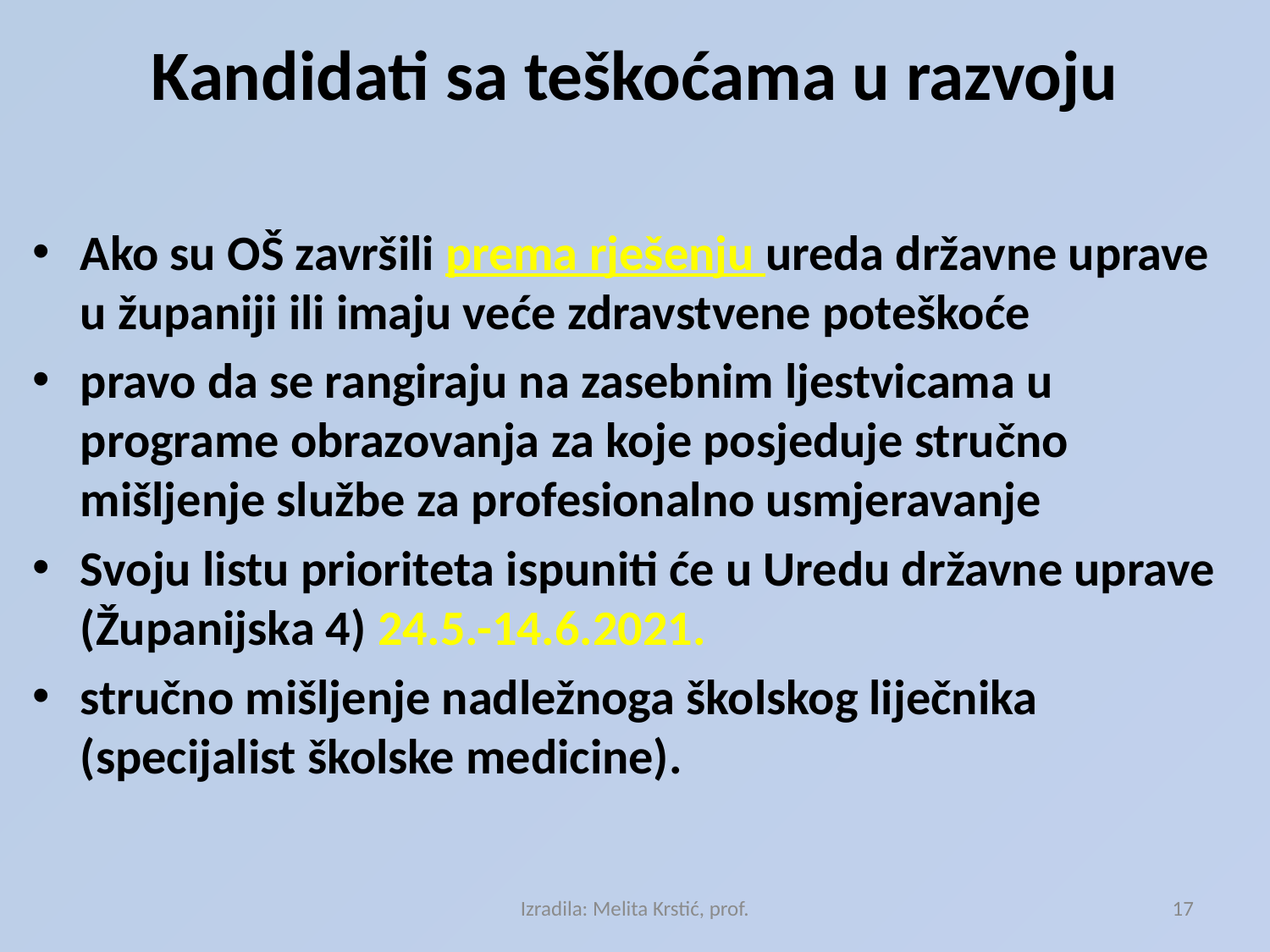

# Kandidati sa teškoćama u razvoju
Ako su OŠ završili prema rješenju ureda državne uprave u županiji ili imaju veće zdravstvene poteškoće
pravo da se rangiraju na zasebnim ljestvicama u programe obrazovanja za koje posjeduje stručno mišljenje službe za profesionalno usmjeravanje
Svoju listu prioriteta ispuniti će u Uredu državne uprave (Županijska 4) 24.5.-14.6.2021.
stručno mišljenje nadležnoga školskog liječnika (specijalist školske medicine).

Izradila: Melita Krstić, prof.
17